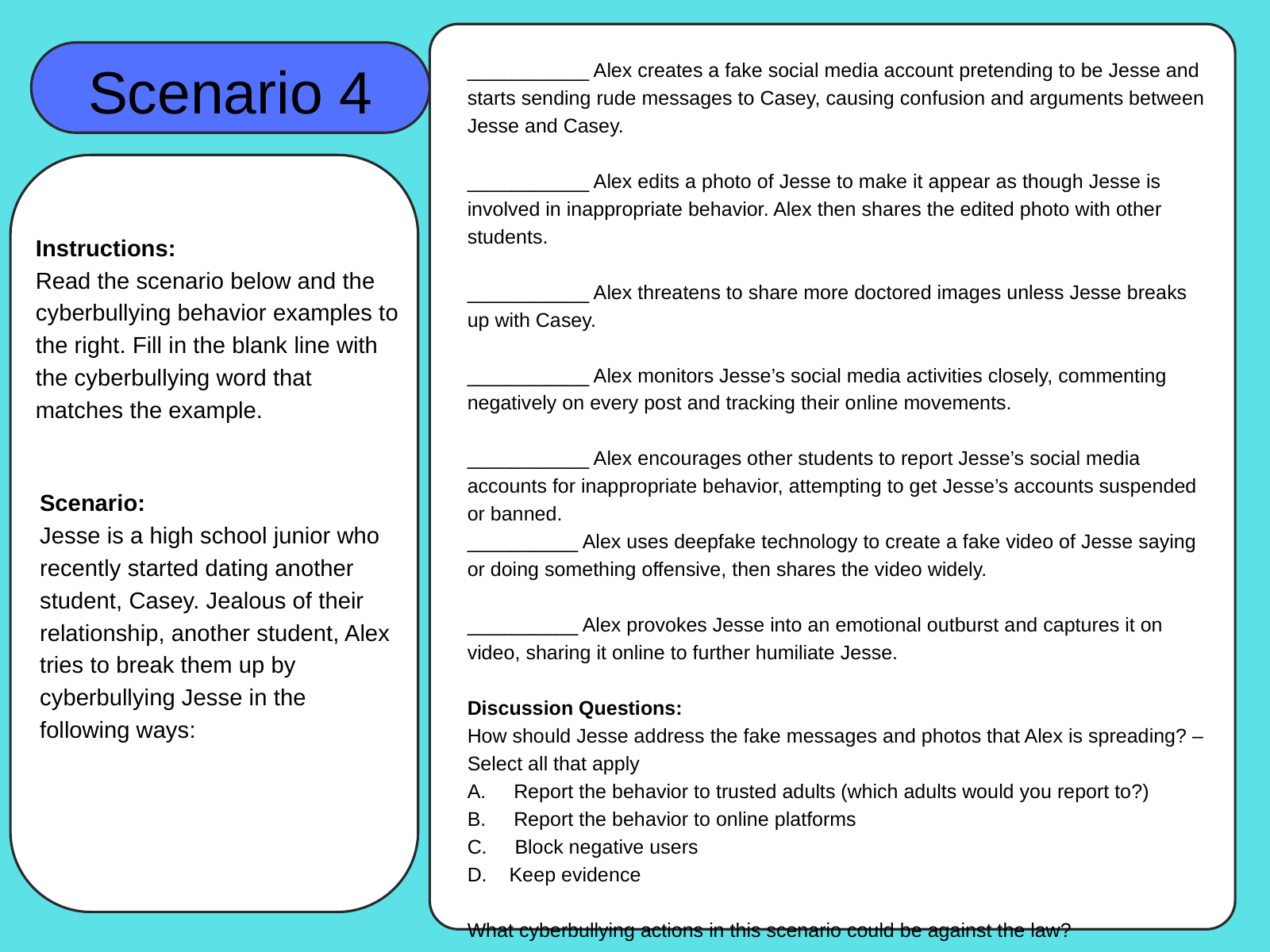

Scenario 4

___________ Alex creates a fake social media account pretending to be Jesse and starts sending rude messages to Casey, causing confusion and arguments between Jesse and Casey.

___________ Alex edits a photo of Jesse to make it appear as though Jesse is involved in inappropriate behavior. Alex then shares the edited photo with other students.

___________ Alex threatens to share more doctored images unless Jesse breaks up with Casey.

___________ Alex monitors Jesse’s social media activities closely, commenting negatively on every post and tracking their online movements.

___________ Alex encourages other students to report Jesse’s social media accounts for inappropriate behavior, attempting to get Jesse’s accounts suspended or banned.
__________ Alex uses deepfake technology to create a fake video of Jesse saying or doing something offensive, then shares the video widely.

__________ Alex provokes Jesse into an emotional outburst and captures it on video, sharing it online to further humiliate Jesse.

Discussion Questions:
How should Jesse address the fake messages and photos that Alex is spreading? – Select all that apply
A.     Report the behavior to trusted adults (which adults would you report to?)
B.     Report the behavior to online platforms
C.     Block negative users
D.    Keep evidence

What cyberbullying actions in this scenario could be against the law?

Instructions:
Read the scenario below and the cyberbullying behavior examples to the right. Fill in the blank line with the cyberbullying word that matches the example.
Scenario:
Jesse is a high school junior who recently started dating another student, Casey. Jealous of their relationship, another student, Alex tries to break them up by cyberbullying Jesse in the following ways: